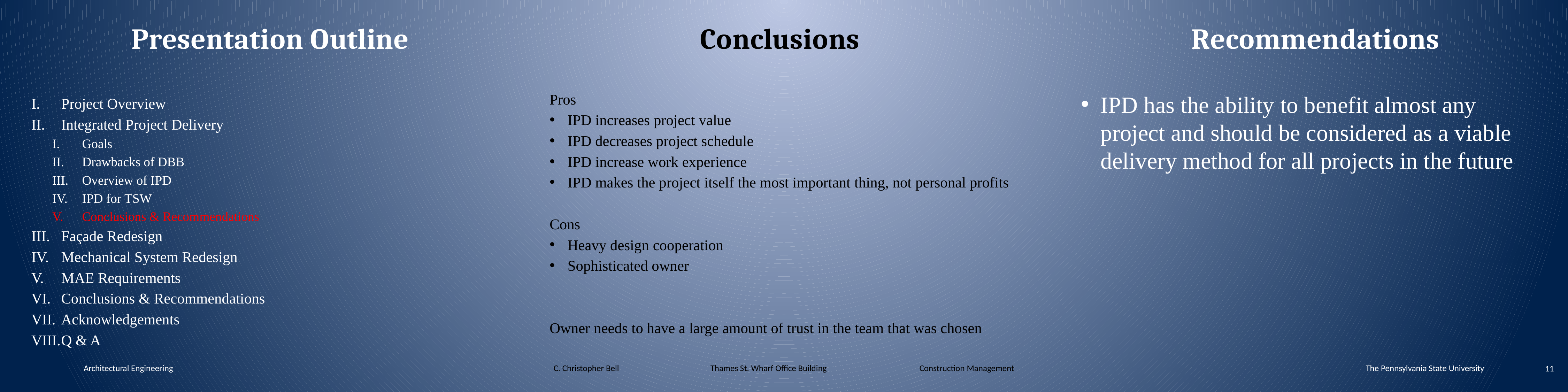

Presentation Outline
Conclusions
Recommendations
Pros
IPD increases project value
IPD decreases project schedule
IPD increase work experience
IPD makes the project itself the most important thing, not personal profits

Cons
Heavy design cooperation
Sophisticated owner

Owner needs to have a large amount of trust in the team that was chosen

IPD has the ability to benefit almost any project and should be considered as a viable delivery method for all projects in the future
Project Overview
Integrated Project Delivery
Goals
Drawbacks of DBB
Overview of IPD
IPD for TSW
Conclusions & Recommendations
Façade Redesign
Mechanical System Redesign
MAE Requirements
Conclusions & Recommendations
Acknowledgements
Q & A

Architectural Engineering
C. Christopher Bell 		Thames St. Wharf Office Building 		Construction Management
The Pennsylvania State University